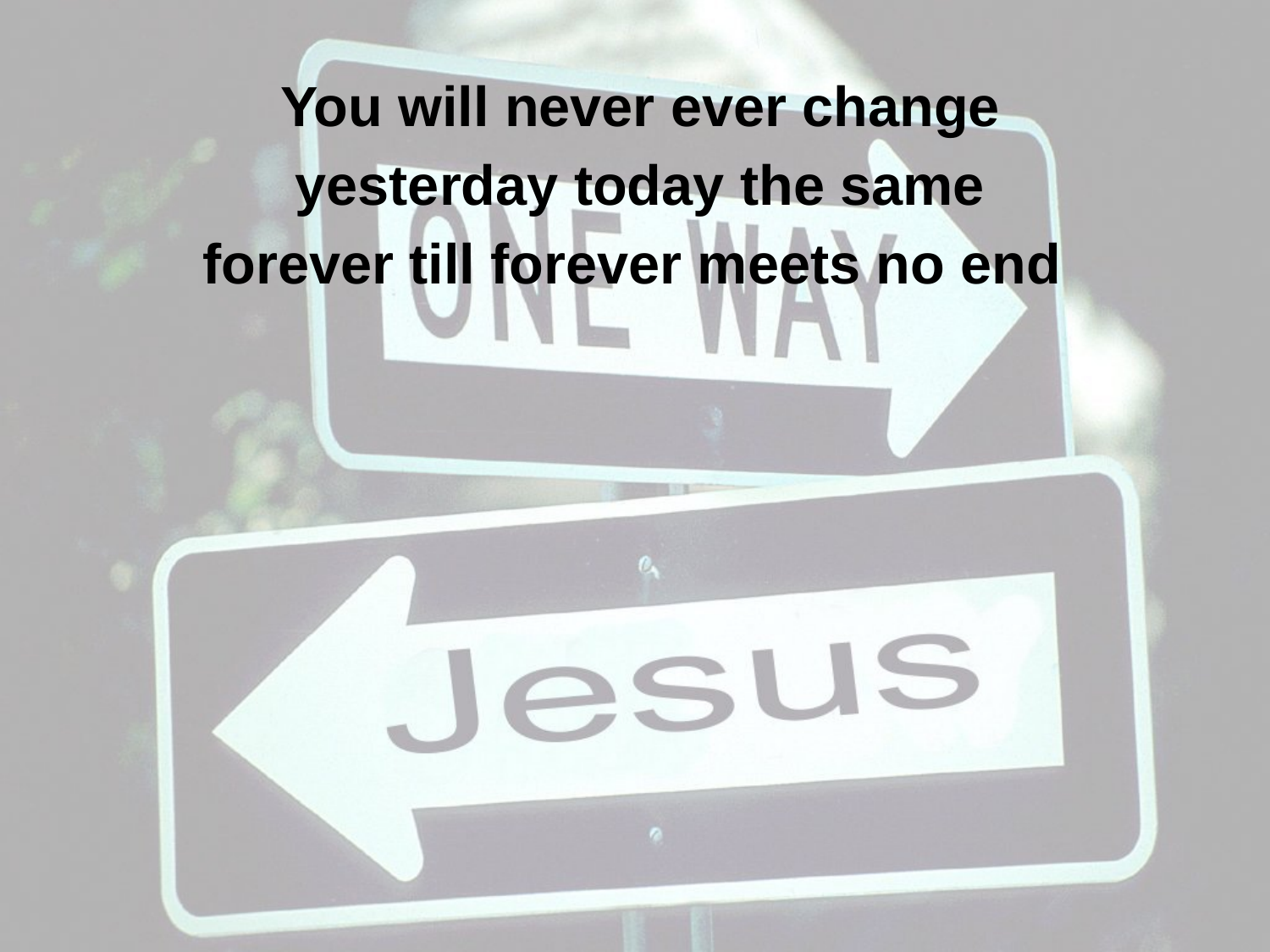

You will never ever change
yesterday today the same
forever till forever meets no end